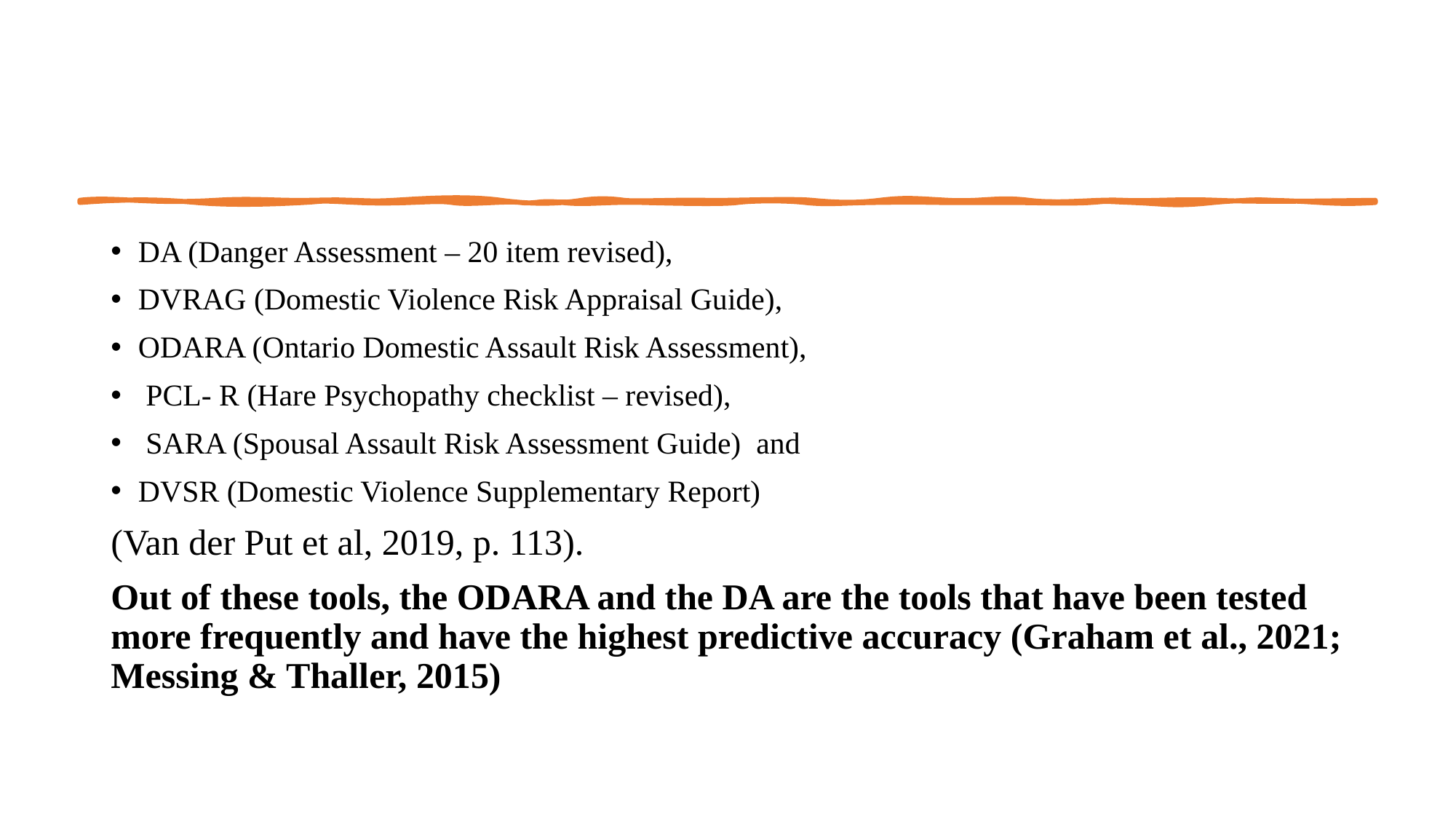

#

DA (Danger Assessment – 20 item revised),
DVRAG (Domestic Violence Risk Appraisal Guide),
ODARA (Ontario Domestic Assault Risk Assessment),
 PCL- R (Hare Psychopathy checklist – revised),
 SARA (Spousal Assault Risk Assessment Guide)  and
DVSR (Domestic Violence Supplementary Report)
(Van der Put et al, 2019, p. 113).
Out of these tools, the ODARA and the DA are the tools that have been tested more frequently and have the highest predictive accuracy (Graham et al., 2021; Messing & Thaller, 2015)